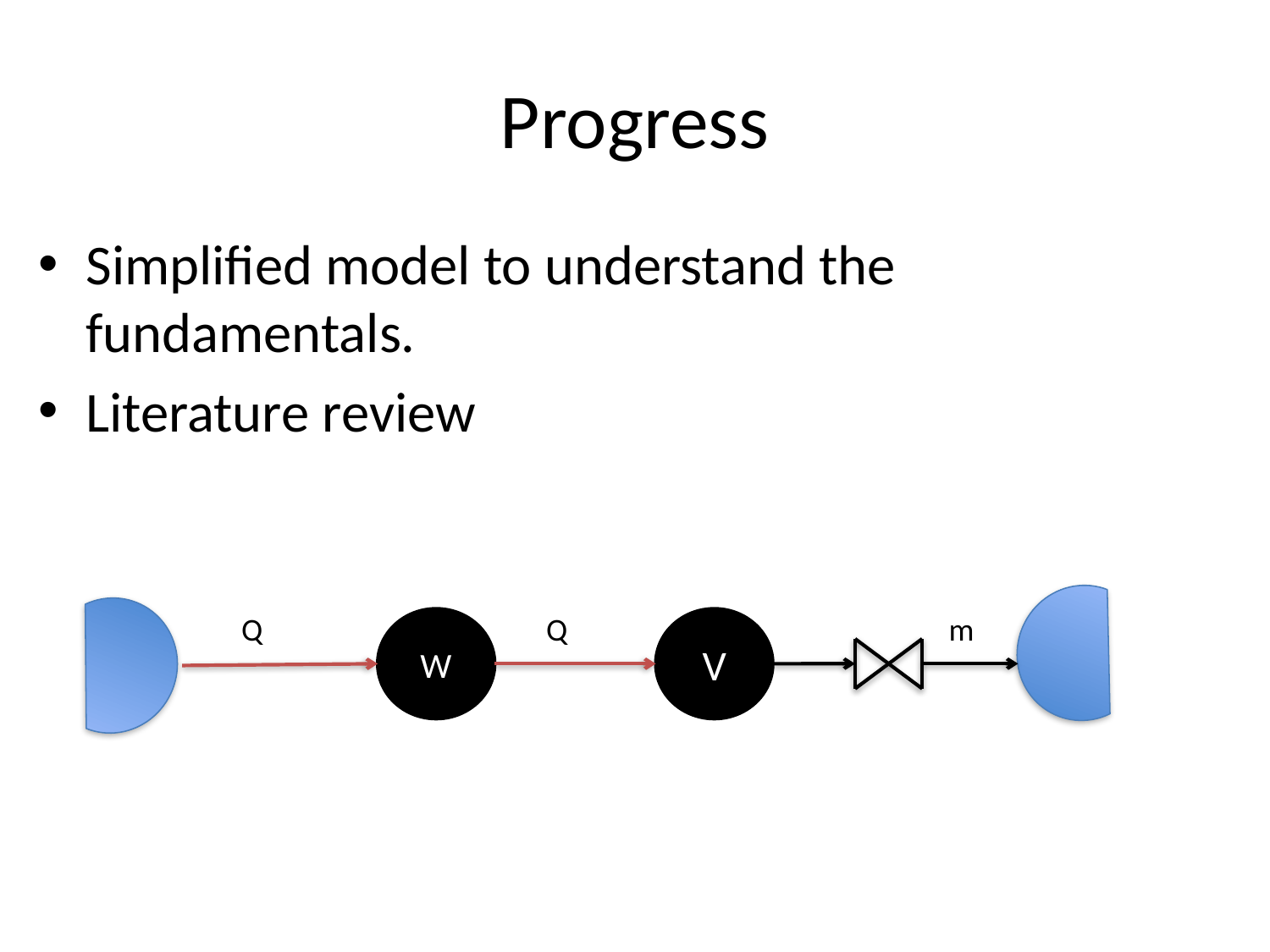

# Progress
Simplified model to understand the fundamentals.
Literature review

Q
Q
m
W
V